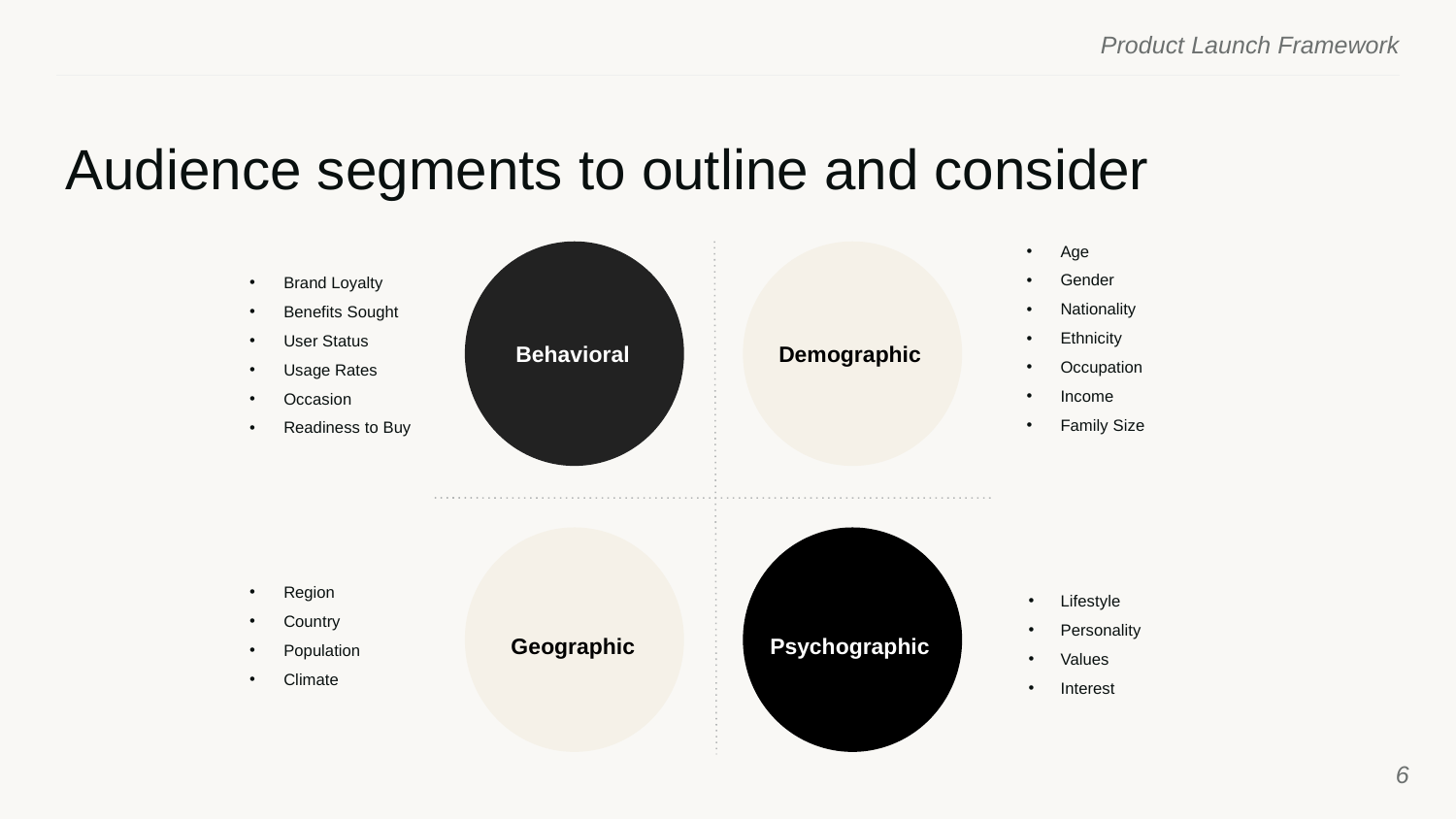

Audience segments to outline and consider

Age
Gender
Nationality
Ethnicity
Occupation
Income
Family Size

Brand Loyalty
Benefits Sought
User Status
Usage Rates
Occasion
Readiness to Buy

Behavioral
Demographic

Region
Country
Population
Climate
Lifestyle
Personality
Values
Interest
Geographic
Psychographic
6